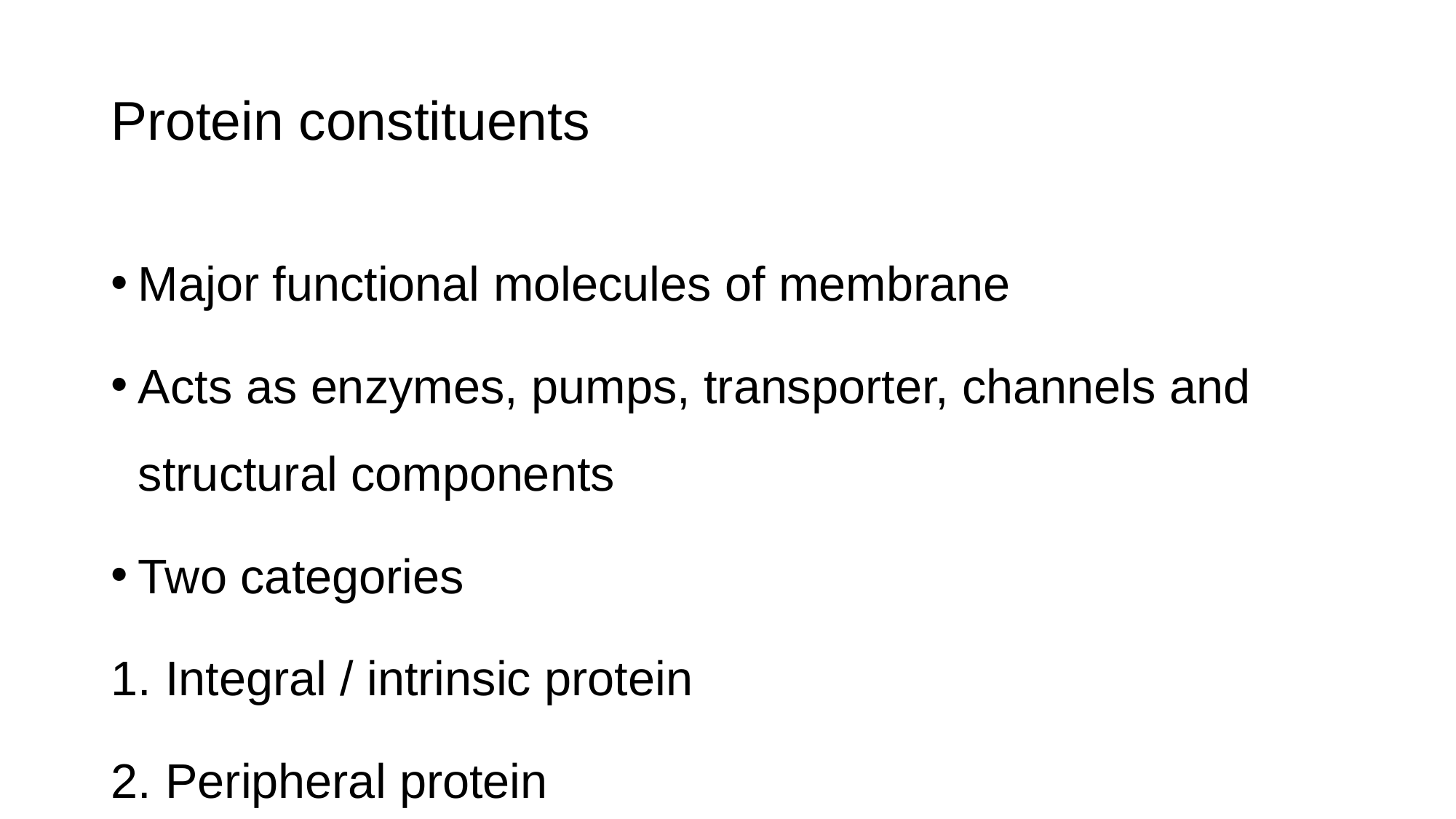

# Protein constituents
Major functional molecules of membrane
Acts as enzymes, pumps, transporter, channels and structural components
Two categories
Integral / intrinsic protein
Peripheral protein